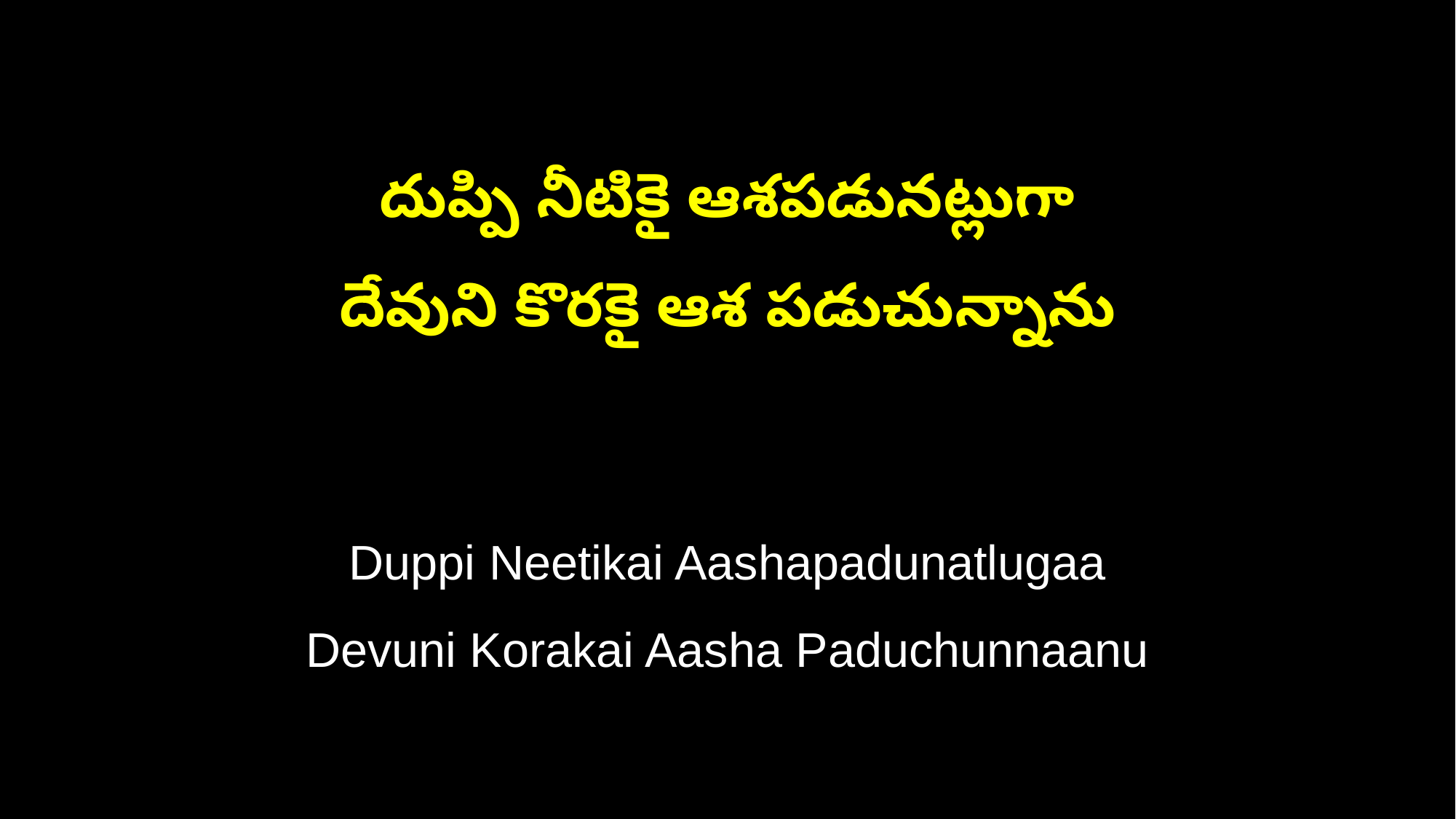

దుప్పి నీటికై ఆశపడునట్లుగా
దేవుని కొరకై ఆశ పడుచున్నాను
Duppi Neetikai Aashapadunatlugaa
Devuni Korakai Aasha Paduchunnaanu